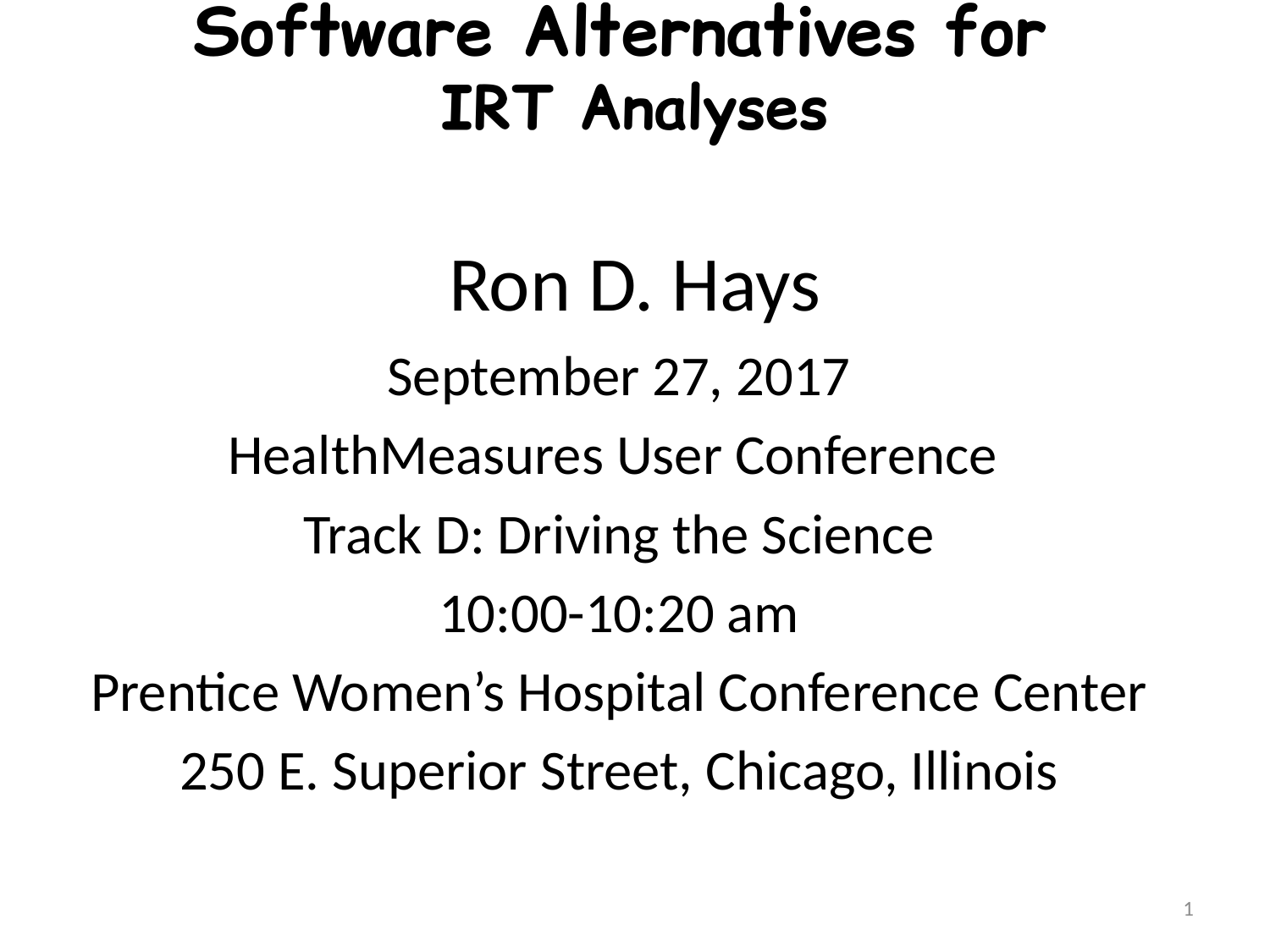

# Software Alternatives for IRT Analyses Ron D. Hays

September 27, 2017
HealthMeasures User Conference
Track D: Driving the Science
10:00-10:20 am
Prentice Women’s Hospital Conference Center
250 E. Superior Street, Chicago, Illinois
1